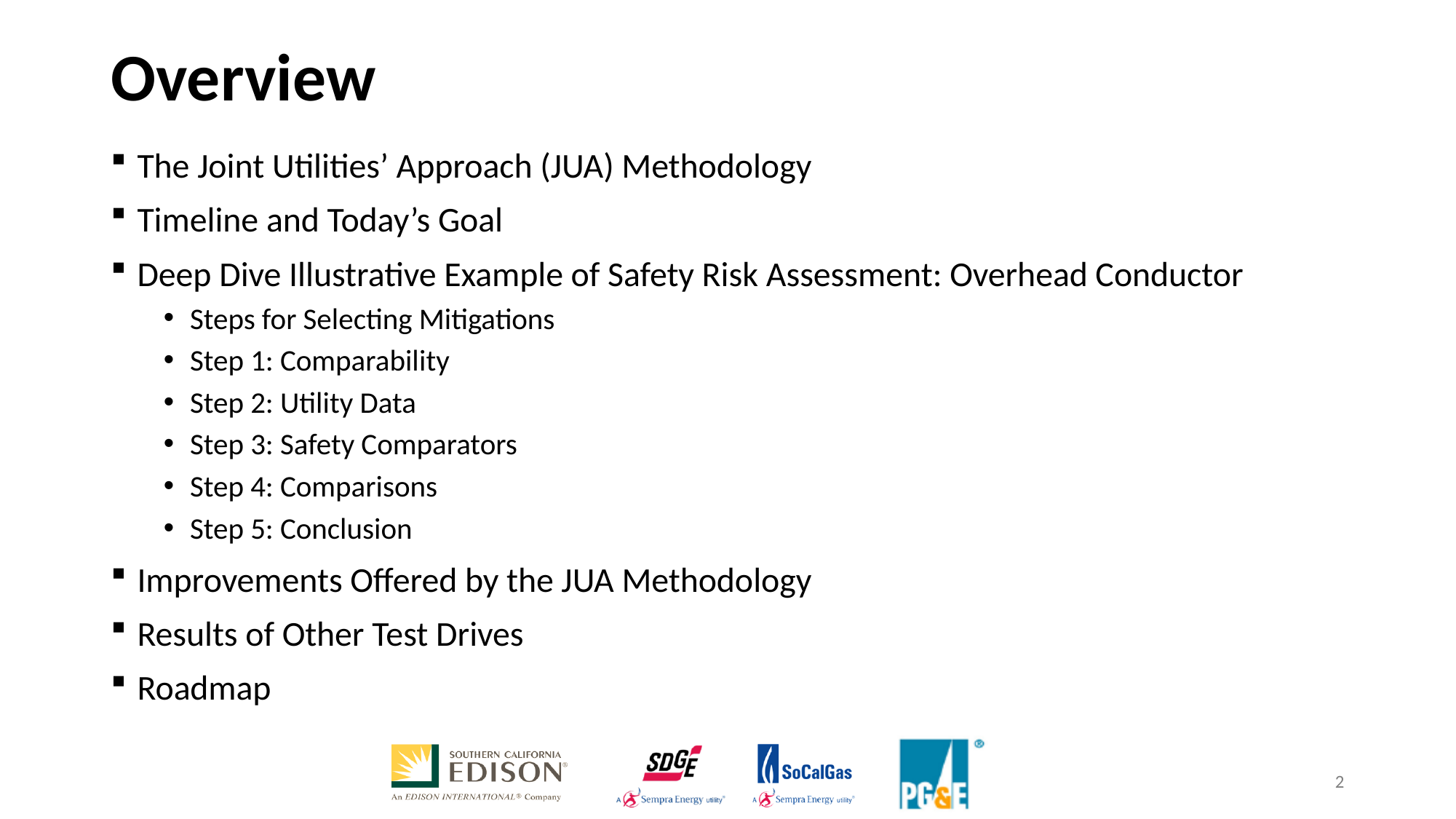

# Overview
The Joint Utilities’ Approach (JUA) Methodology
Timeline and Today’s Goal
Deep Dive Illustrative Example of Safety Risk Assessment: Overhead Conductor
Steps for Selecting Mitigations
Step 1: Comparability
Step 2: Utility Data
Step 3: Safety Comparators
Step 4: Comparisons
Step 5: Conclusion
Improvements Offered by the JUA Methodology
Results of Other Test Drives
Roadmap

2